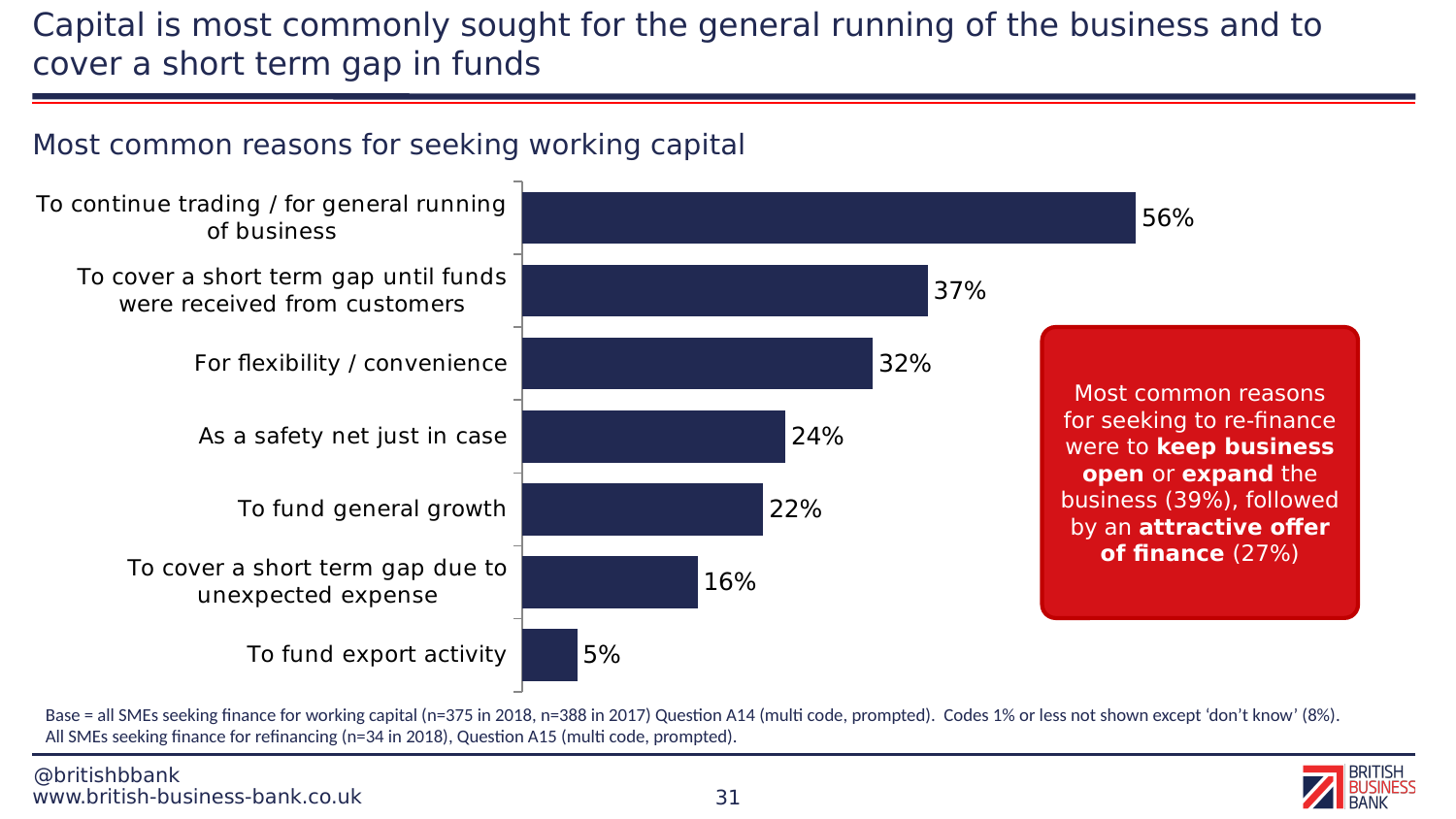

# Capital is most commonly sought for the general running of the business and to cover a short term gap in funds
Most common reasons for seeking working capital

### Chart

| Category |  |
|---|---|
| To continue trading / for general running of business | 56.0 |
| To cover a short term gap until funds were received from customers | 37.0 |
| For flexibility / convenience | 32.0 |
| As a safety net just in case | 24.0 |
| To fund general growth | 22.0 |
| To cover a short term gap due to unexpected expense | 16.0 |
| To fund export activity | 5.0 |
Most common reasons for seeking to re-finance were to keep business open or expand the business (39%), followed by an attractive offer of finance (27%)
Base = all SMEs seeking finance for working capital (n=375 in 2018, n=388 in 2017) Question A14 (multi code, prompted).  Codes 1% or less not shown except ‘don’t know’ (8%).
All SMEs seeking finance for refinancing (n=34 in 2018), Question A15 (multi code, prompted).